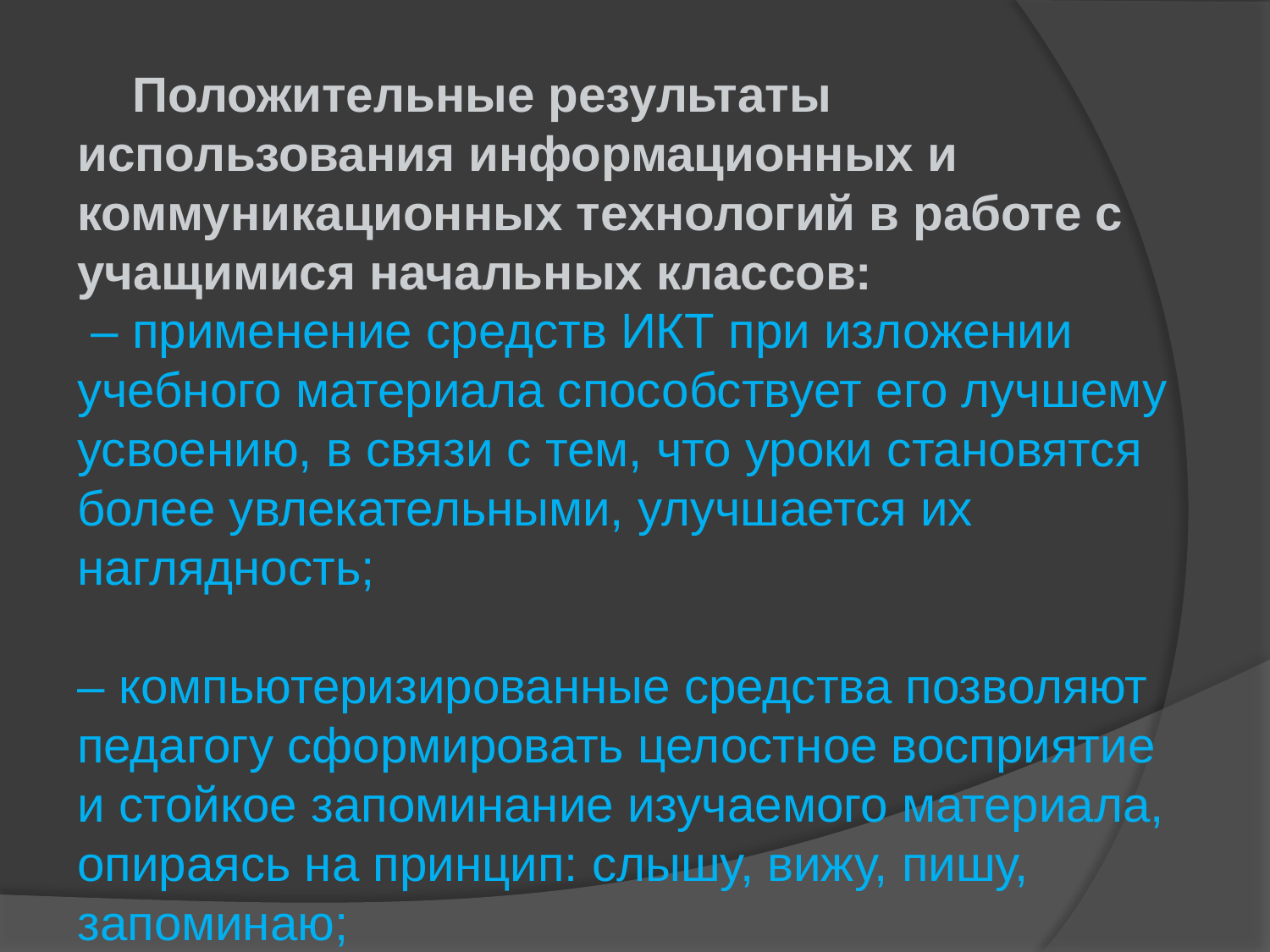

Положительные результаты  использования информационных и коммуникационных технологий в работе с учащимися начальных классов:
 – применение средств ИКТ при изложении учебного материала способствует его лучшему усвоению, в связи с тем, что уроки становятся более увлекательными, улучшается их наглядность;

– компьютеризированные средства позволяют педагогу сформировать целостное восприятие и стойкое запоминание изучаемого материала, опираясь на принцип: слышу, вижу, пишу, запоминаю;